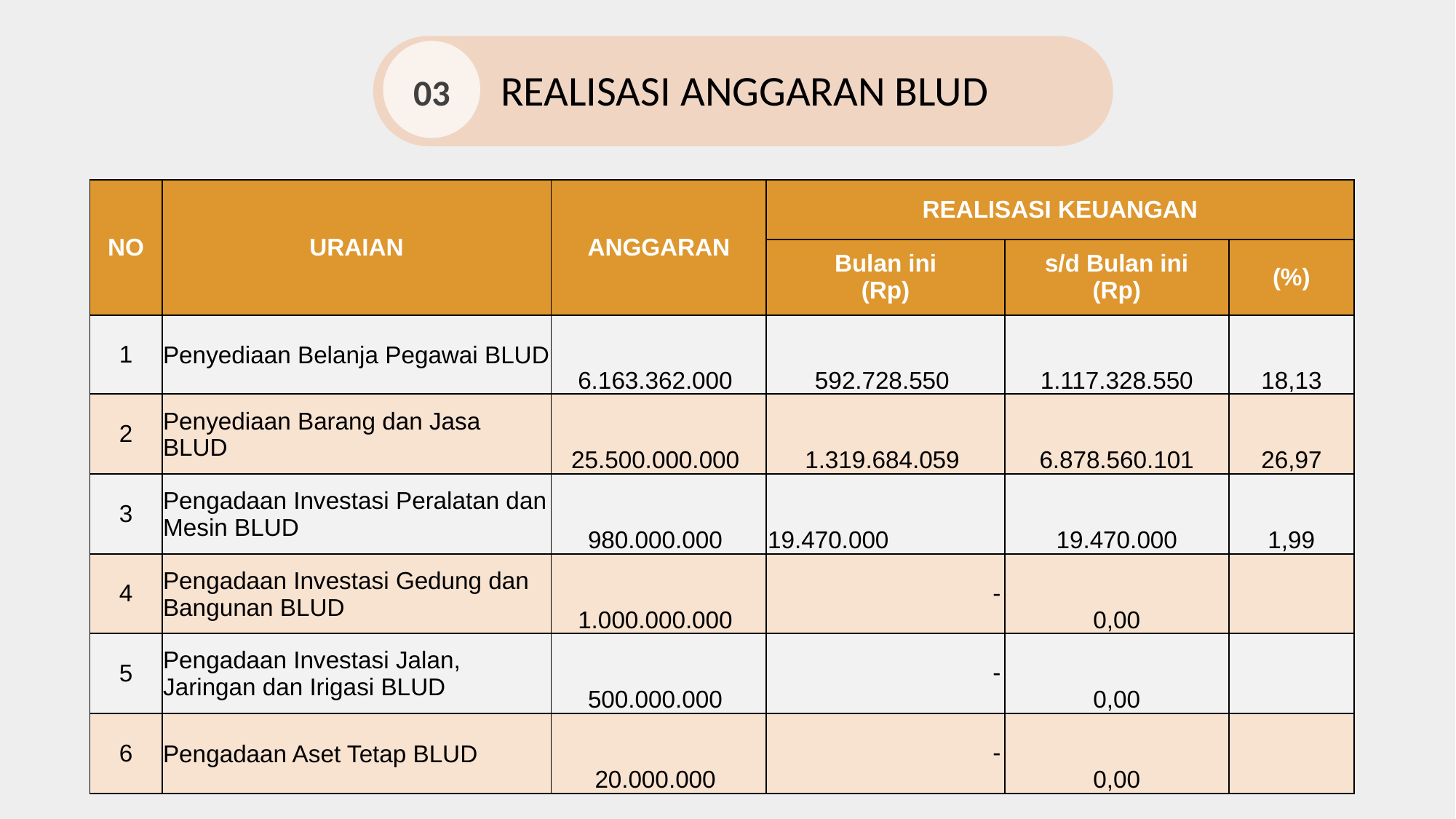

REALISASI ANGGARAN BLUD
03
| NO | URAIAN | ANGGARAN | REALISASI KEUANGAN |  |  |
| --- | --- | --- | --- | --- | --- |
|  |  |  | Bulan ini (Rp) | s/d Bulan ini (Rp) | (%) |
| 1 | Penyediaan Belanja Pegawai BLUD | 6.163.362.000 | 592.728.550 | 1.117.328.550 | 18,13 |
| 2 | Penyediaan Barang dan Jasa BLUD | 25.500.000.000 | 1.319.684.059 | 6.878.560.101 | 26,97 |
| 3 | Pengadaan Investasi Peralatan dan Mesin BLUD | 980.000.000 | 19.470.000 | 19.470.000 | 1,99 |
| 4 | Pengadaan Investasi Gedung dan Bangunan BLUD | 1.000.000.000 | - | 0,00 |  |
| 5 | Pengadaan Investasi Jalan, Jaringan dan Irigasi BLUD | 500.000.000 | - | 0,00 |  |
| 6 | Pengadaan Aset Tetap BLUD | 20.000.000 | - | 0,00 |  |